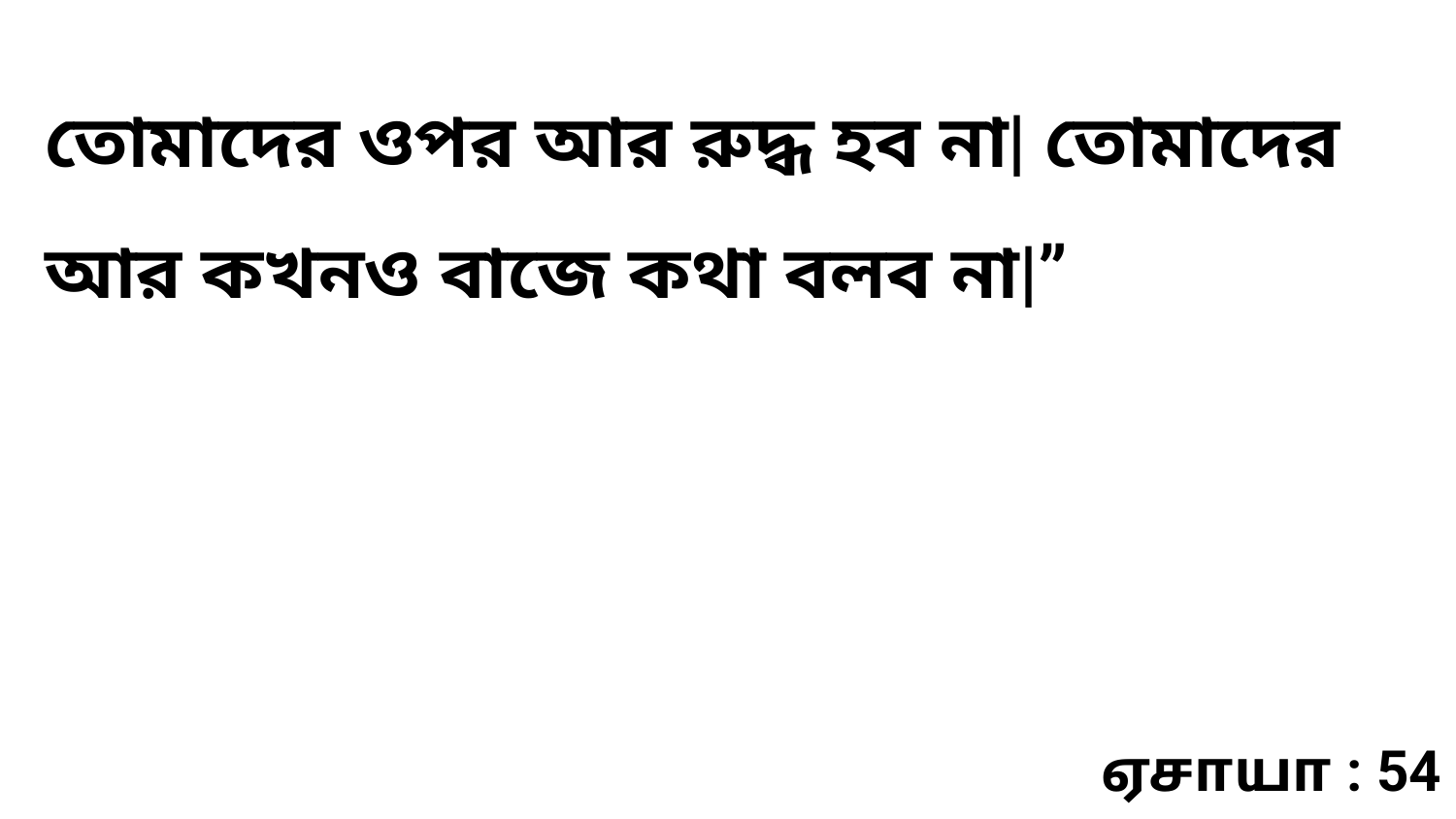

তোমাদের ওপর আর রুদ্ধ হব না| তোমাদের আর কখনও বাজে কথা বলব না|”
ஏசாயா : 54